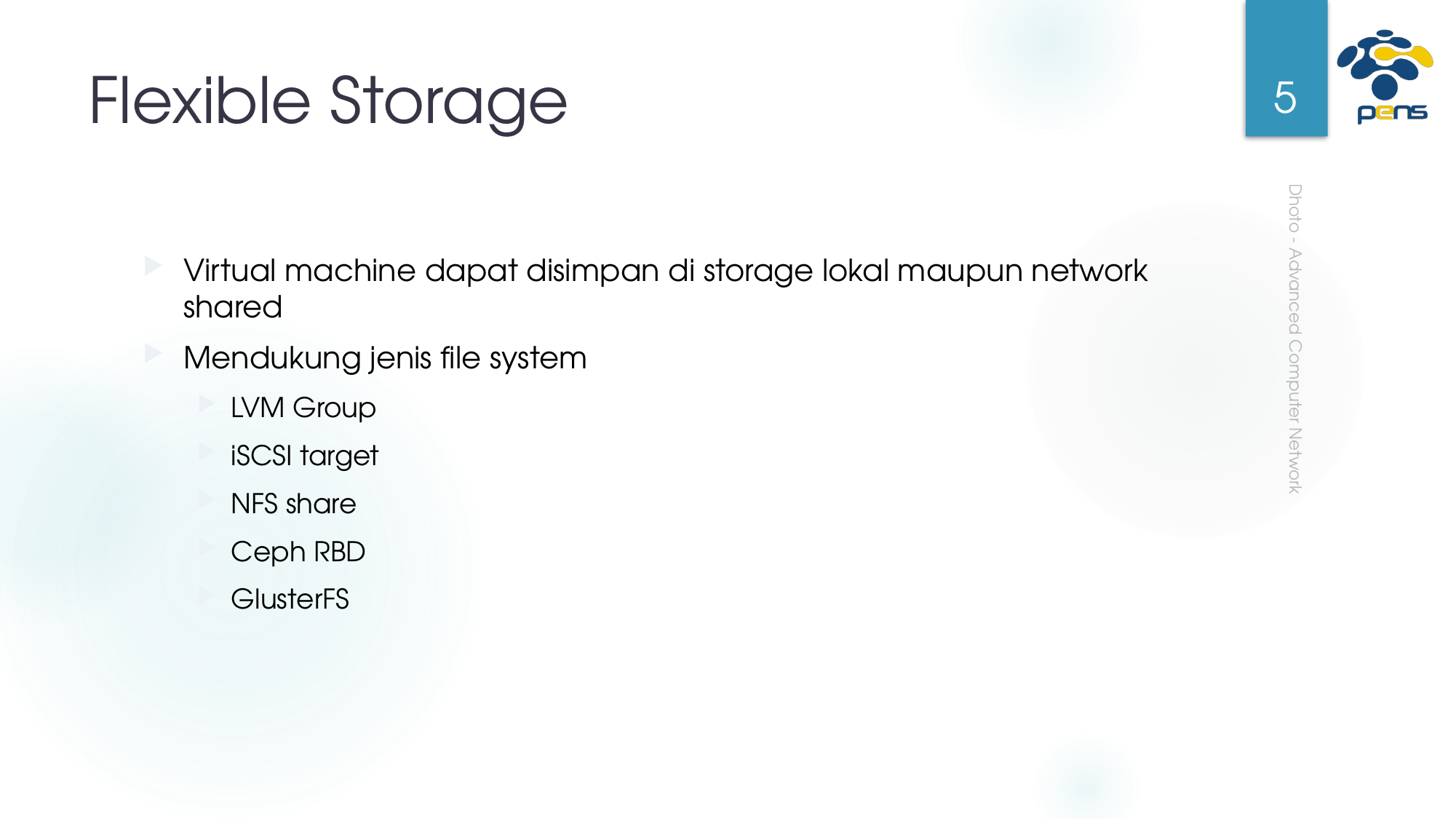

5
# Flexible Storage
Virtual machine dapat disimpan di storage lokal maupun network shared
Mendukung jenis file system
LVM Group
iSCSI target
NFS share
Ceph RBD
GlusterFS
Dhoto - Advanced Computer Network